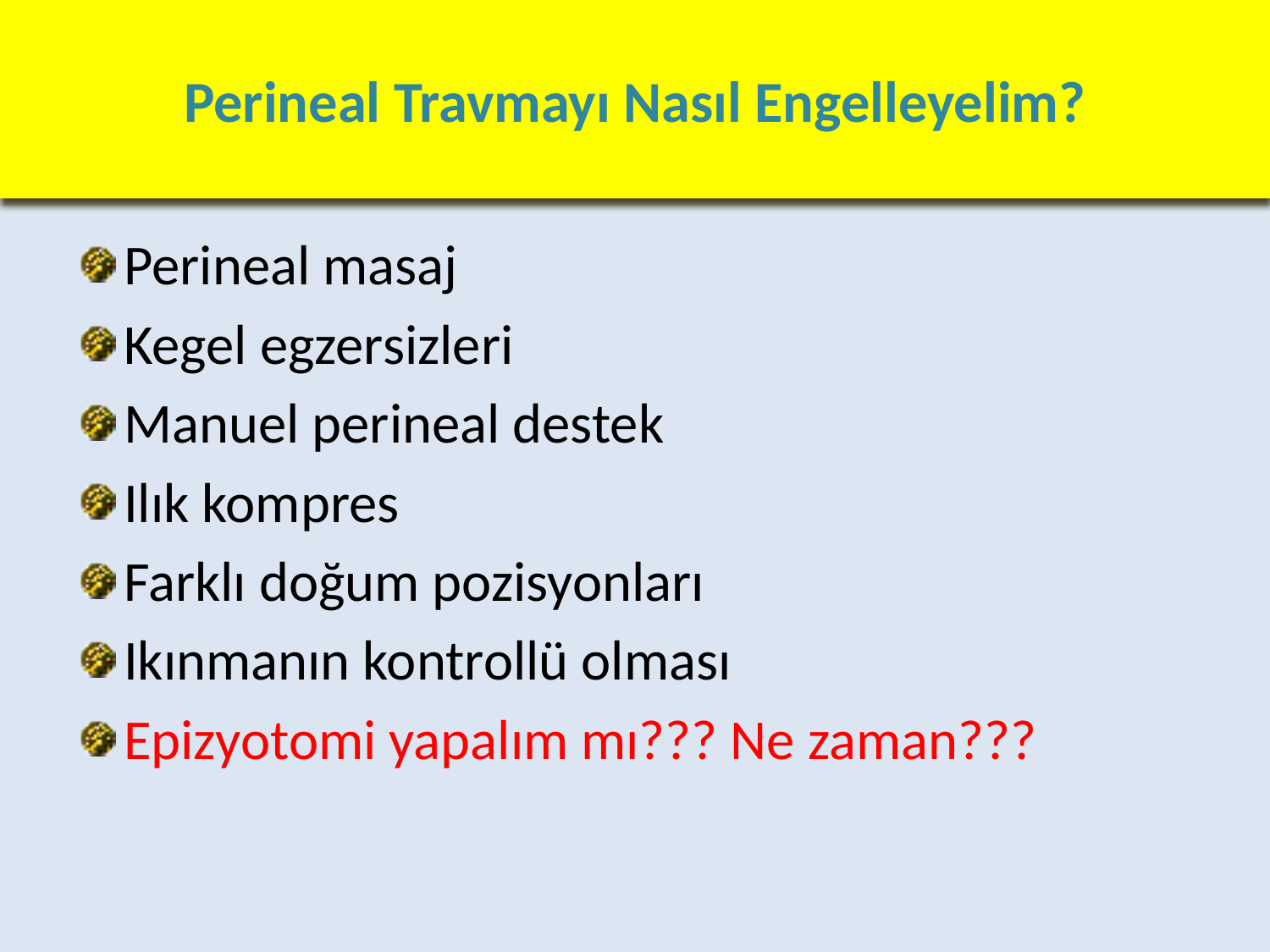

# Perineal Travmayı Nasıl Engelleyelim?
Perineal masaj
Kegel egzersizleri
Manuel perineal destek
Ilık kompres
Farklı doğum pozisyonları
Ikınmanın kontrollü olması
Epizyotomi yapalım mı??? Ne zaman???